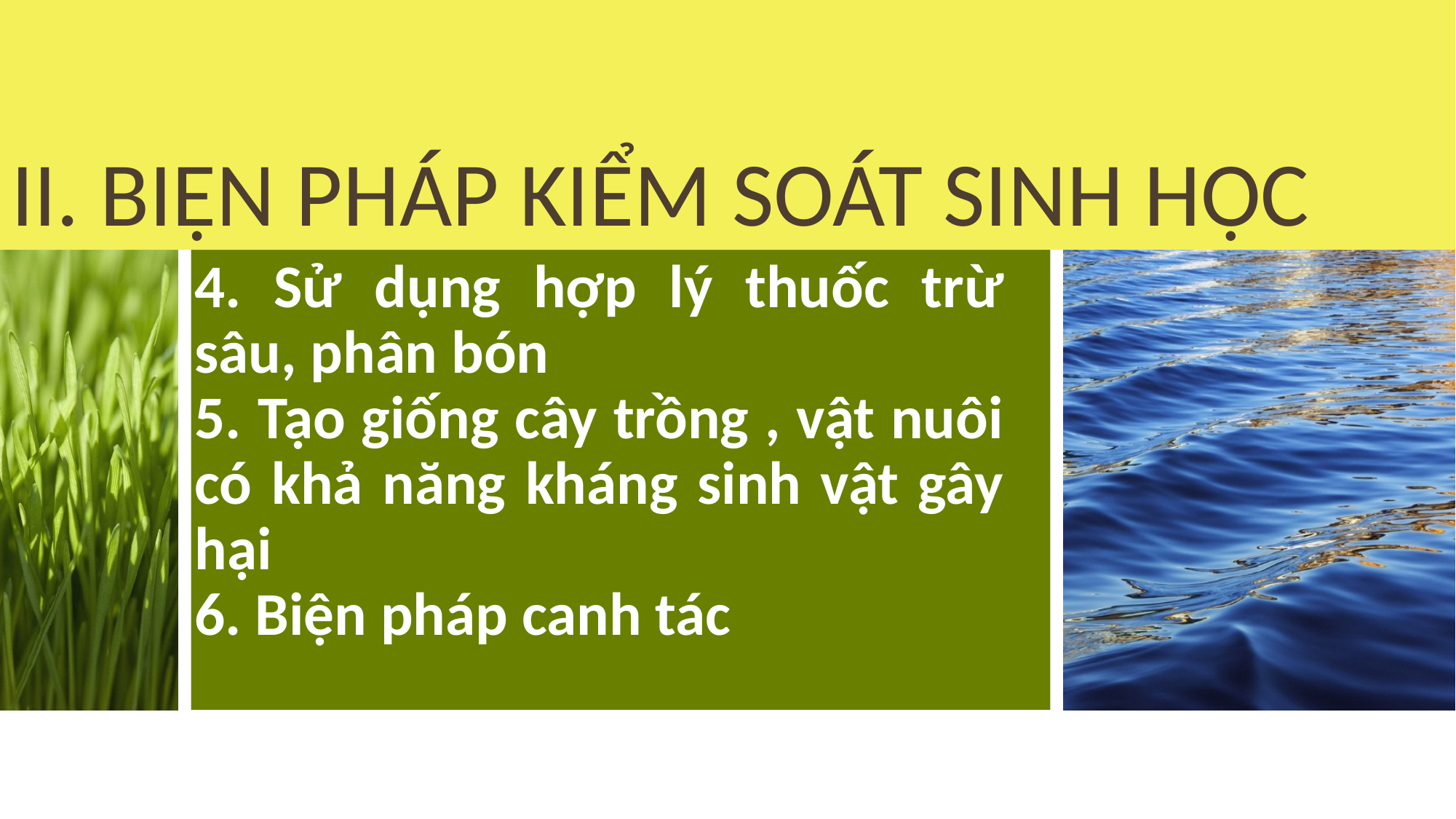

# II. BIỆN PHÁP KIỂM SOÁT SINH HỌC
4. Sử dụng hợp lý thuốc trừ sâu, phân bón
5. Tạo giống cây trồng , vật nuôi có khả năng kháng sinh vật gây hại
6. Biện pháp canh tác